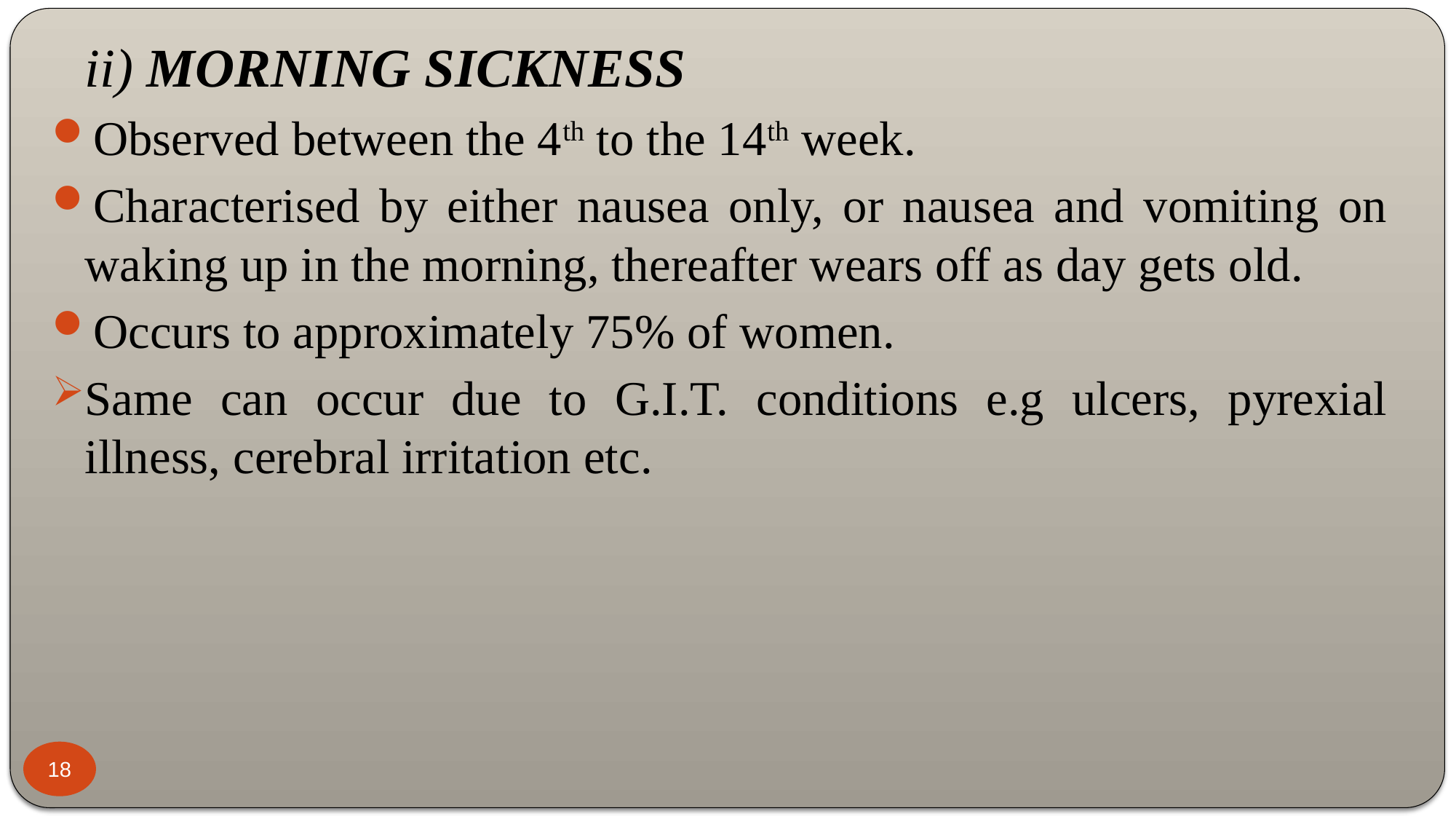

ii) MORNING SICKNESS
Observed between the 4th to the 14th week.
Characterised by either nausea only, or nausea and vomiting on waking up in the morning, thereafter wears off as day gets old.
Occurs to approximately 75% of women.
Same can occur due to G.I.T. conditions e.g ulcers, pyrexial illness, cerebral irritation etc.

18